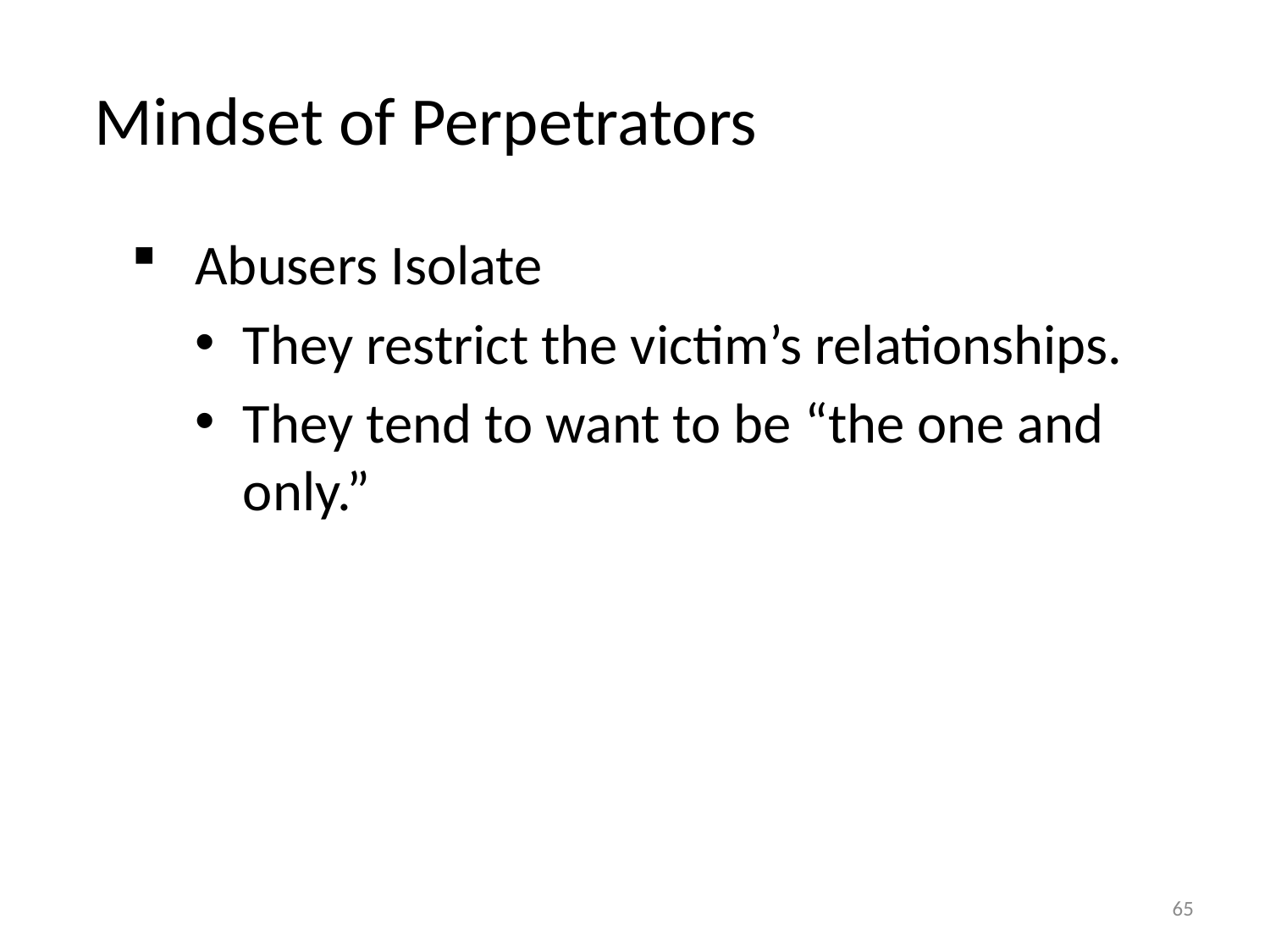

# Mindset of Perpetrators
Abusers Isolate
They restrict the victim’s relationships.
They tend to want to be “the one and only.”

65